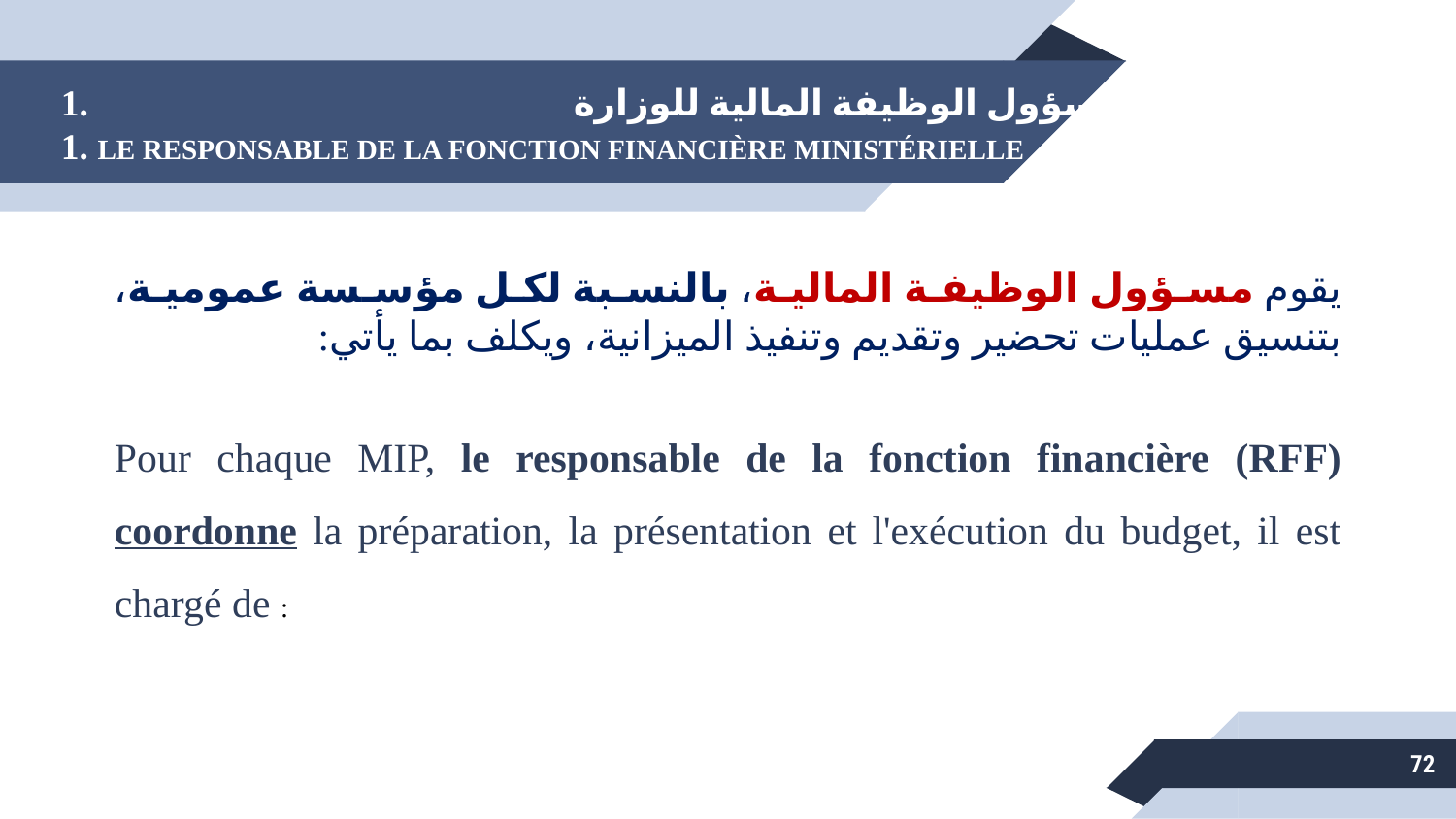

1. مسؤول الوظيفة المالية للوزارة
1. LE RESPONSABLE DE LA FONCTION FINANCIÈRE MINISTÉRIELLE
يقوم مسؤول الوظيفة المالية، بالنسبة لكل مؤسسة عمومية، بتنسيق عمليات تحضير وتقديم وتنفيذ الميزانية، ويكلف بما يأتي:

Pour chaque MIP, le responsable de la fonction financière (RFF) coordonne la préparation, la présentation et l'exécution du budget, il est chargé de :

72